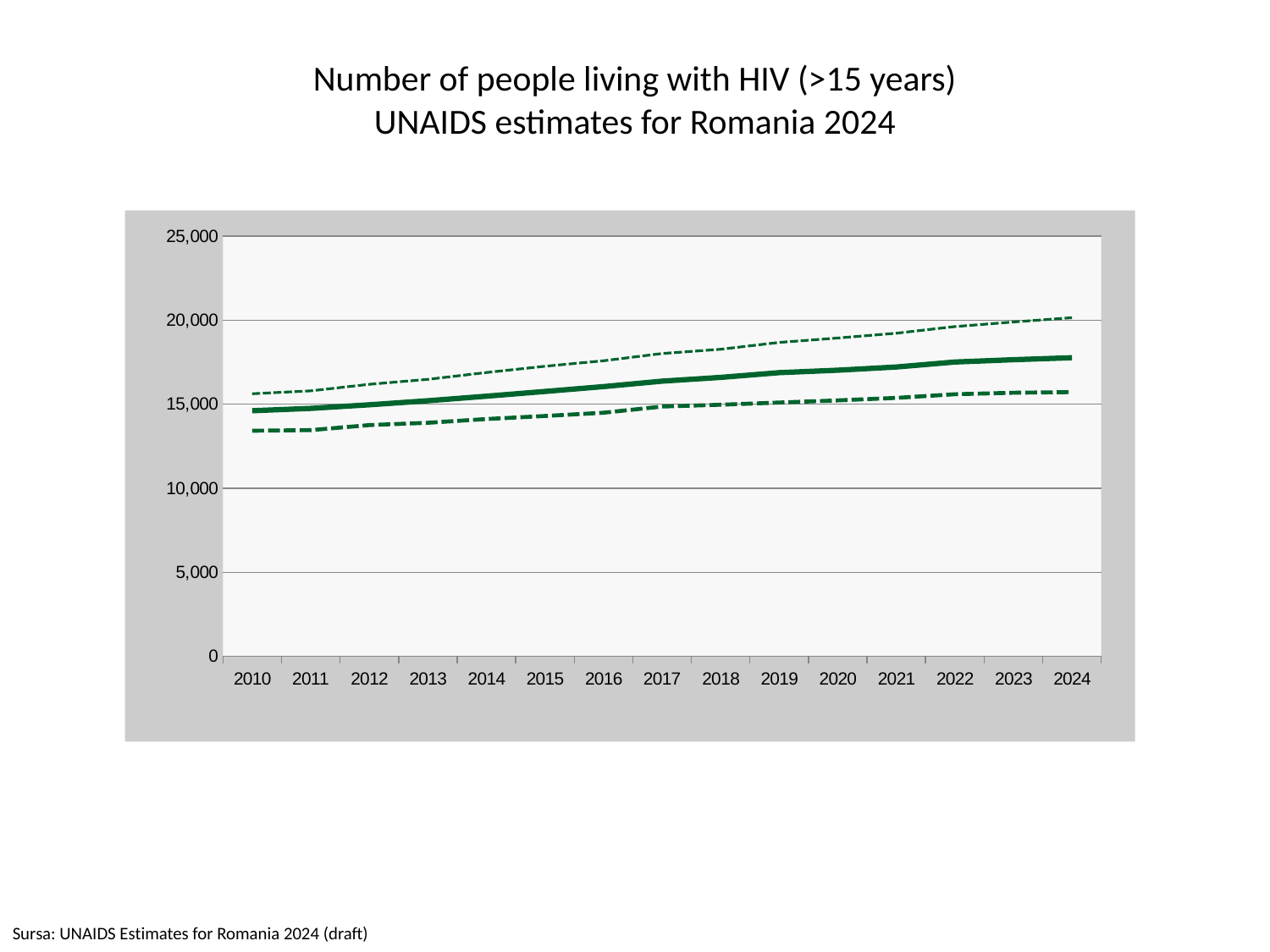

# Number of people living with HIV (>15 years) UNAIDS estimates for Romania 2024

### Chart

| Category |  |  |  |
|---|---|---|---|
| 2010 | 14613.1 | 13423.5 | 15624.1 |
| 2011 | 14754.5 | 13461.4 | 15798.3 |
| 2012 | 14968.8 | 13761.9 | 16185.8 |
| 2013 | 15209.0 | 13896.9 | 16481.1 |
| 2014 | 15479.3 | 14119.6 | 16888.1 |
| 2015 | 15762.1 | 14301.8 | 17258.8 |
| 2016 | 16048.3 | 14496.3 | 17586.0 |
| 2017 | 16373.9 | 14863.1 | 18017.3 |
| 2018 | 16596.2 | 14971.9 | 18269.7 |
| 2019 | 16879.8 | 15100.5 | 18677.3 |
| 2020 | 17025.0 | 15228.7 | 18938.9 |
| 2021 | 17213.9 | 15379.1 | 19225.1 |
| 2022 | 17512.2 | 15595.1 | 19619.2 |
| 2023 | 17650.4 | 15684.9 | 19893.3 |
| 2024 | 17766.8 | 15723.8 | 20150.7 |
Sursa: UNAIDS Estimates for Romania 2024 (draft)